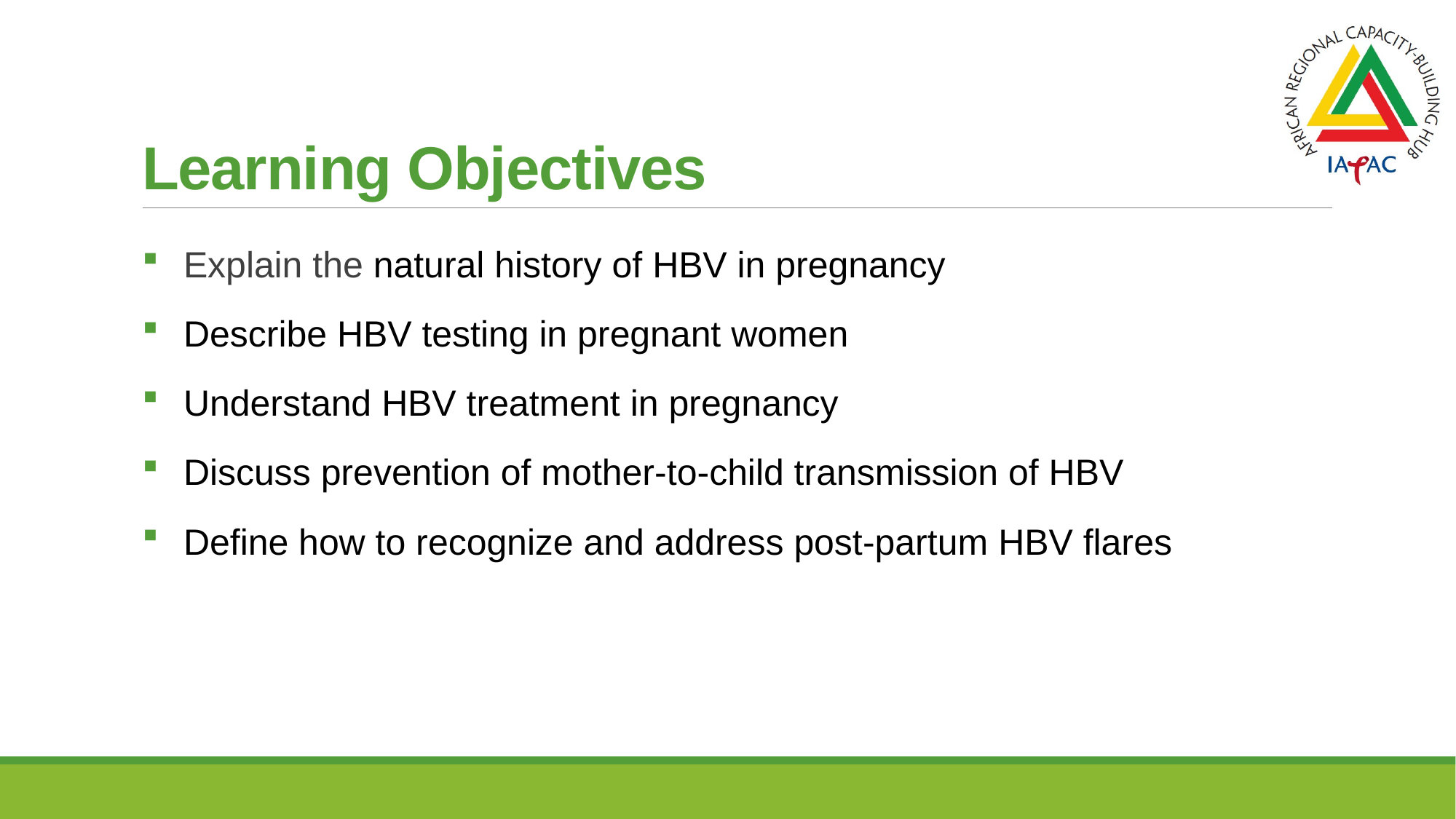

# Learning Objectives
Explain the natural history of HBV in pregnancy
Describe HBV testing in pregnant women
Understand HBV treatment in pregnancy
Discuss prevention of mother-to-child transmission of HBV
Define how to recognize and address post-partum HBV flares